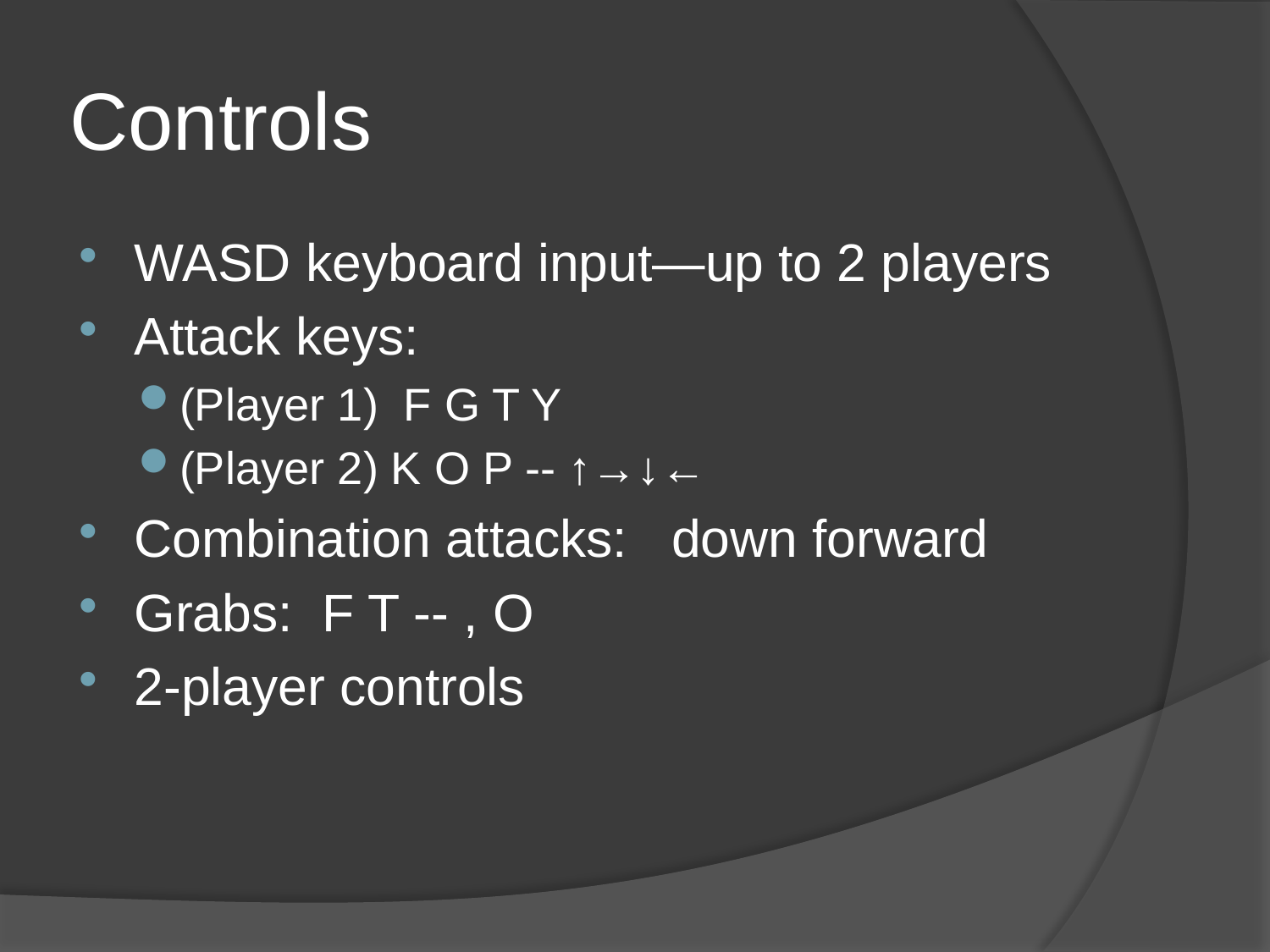

# Controls
WASD keyboard input—up to 2 players
Attack keys:
(Player 1)  F G T Y
(Player 2) K O P -- ↑→↓←
Combination attacks:   down forward
Grabs:  F T -- , O
2-player controls